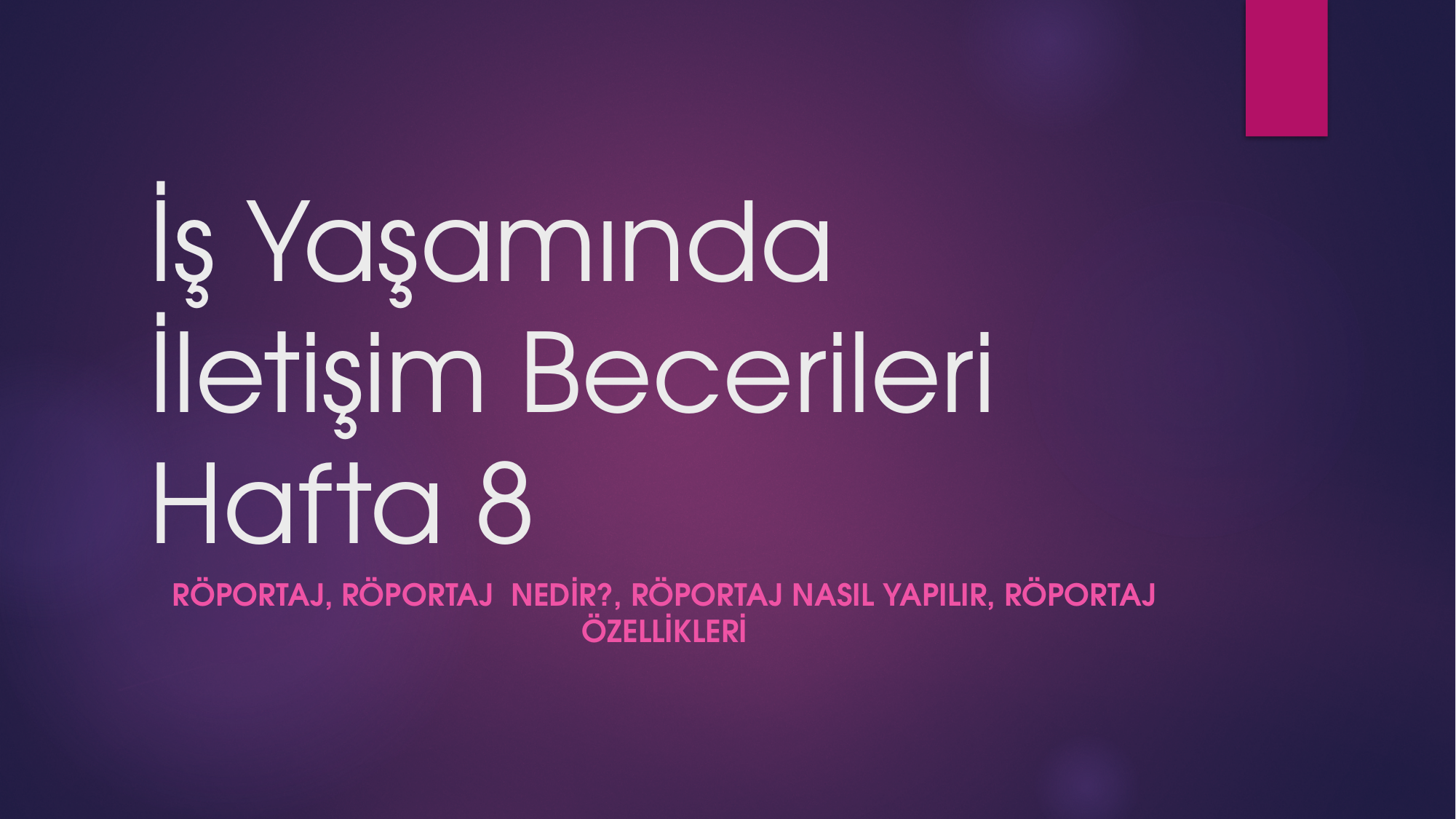

# İş Yaşamında İletişim Becerileri Hafta 8
Röportaj, Röportaj  Nedir?, Röportaj Nasıl Yapılır, Röportaj Özellikleri